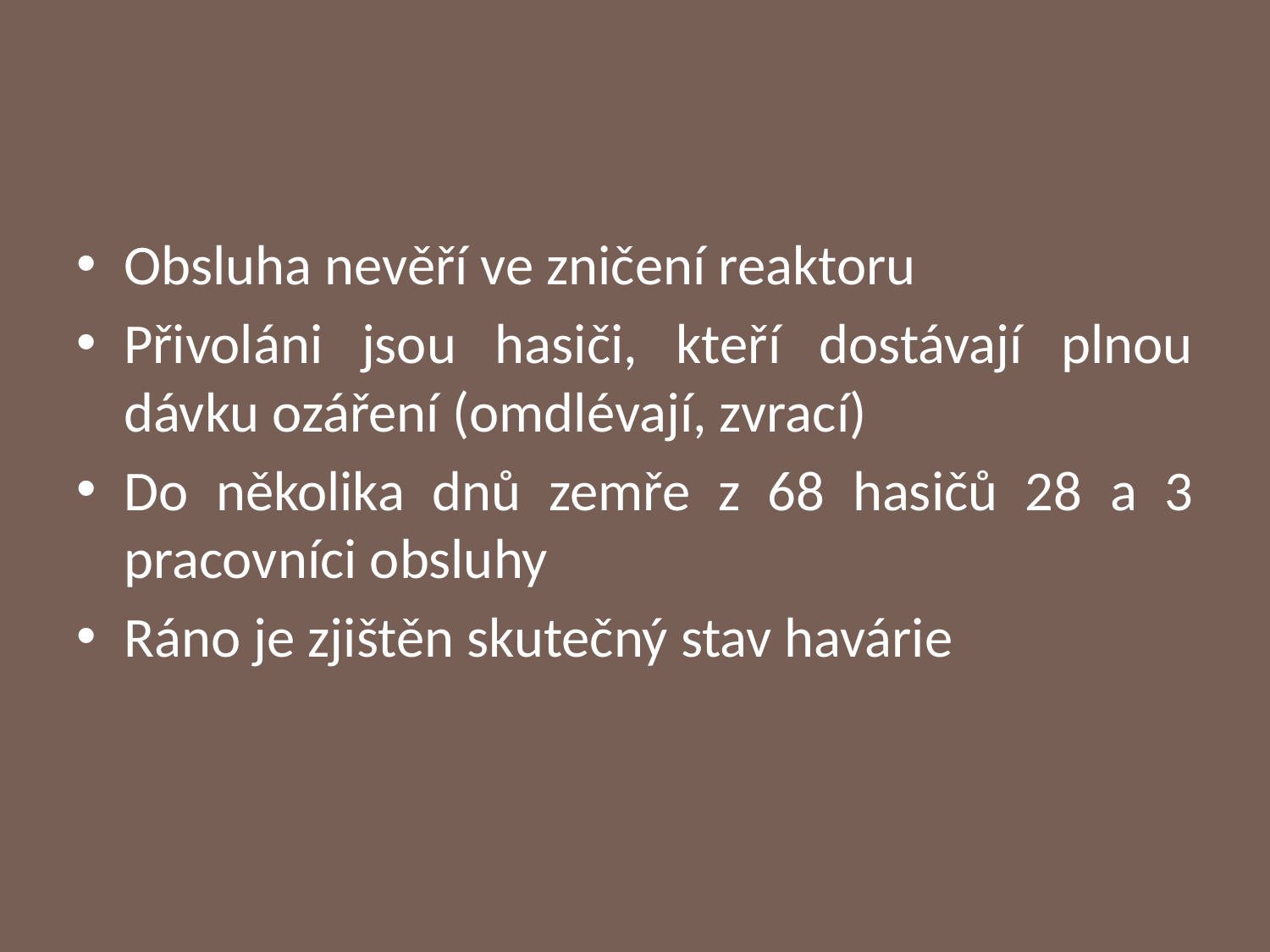

Obsluha nevěří ve zničení reaktoru
Přivoláni jsou hasiči, kteří dostávají plnou dávku ozáření (omdlévají, zvrací)
Do několika dnů zemře z 68 hasičů 28 a 3 pracovníci obsluhy
Ráno je zjištěn skutečný stav havárie